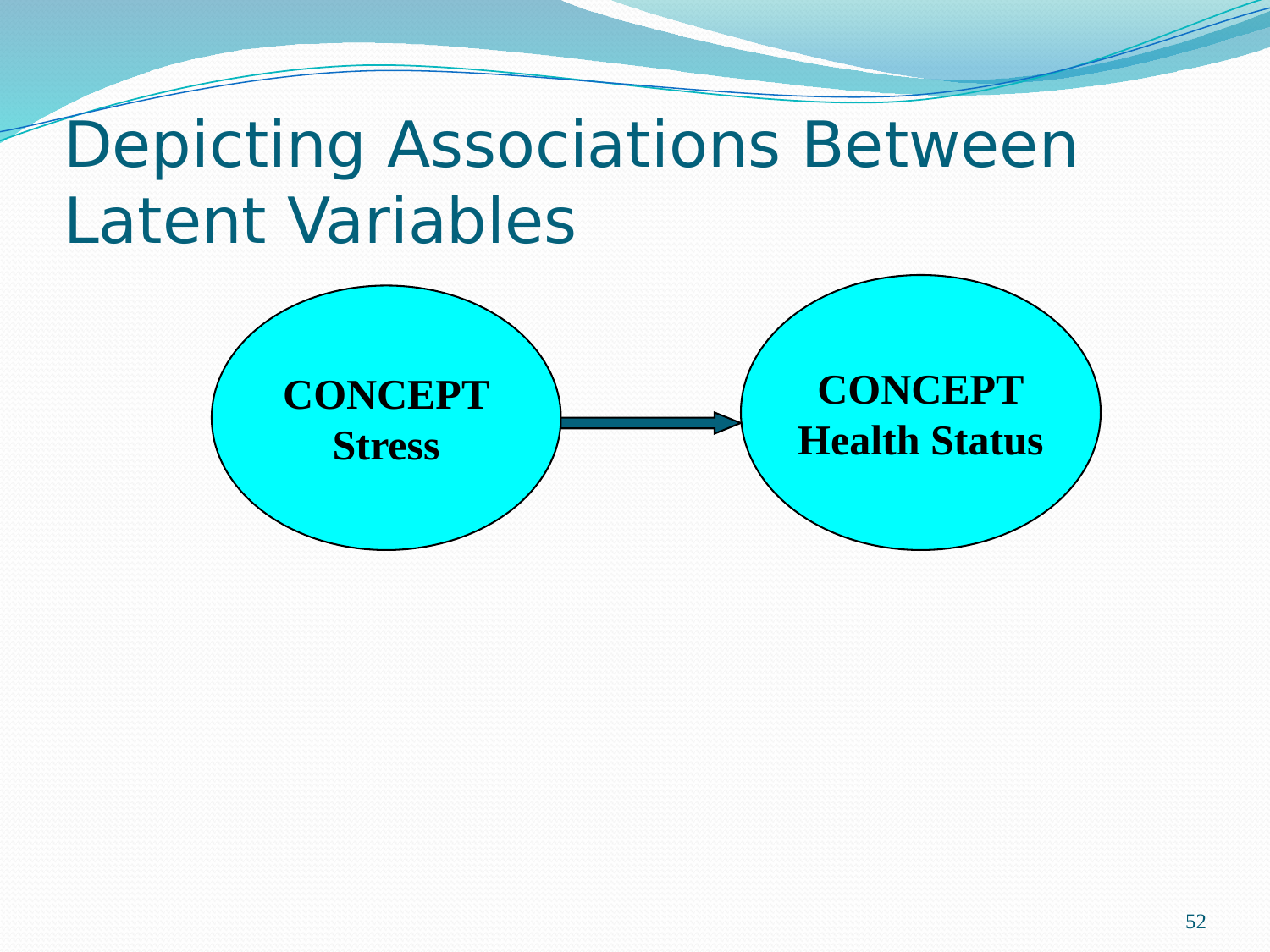

# Depicting Associations Between Latent Variables
CONCEPT
Health Status
CONCEPT
Stress

52